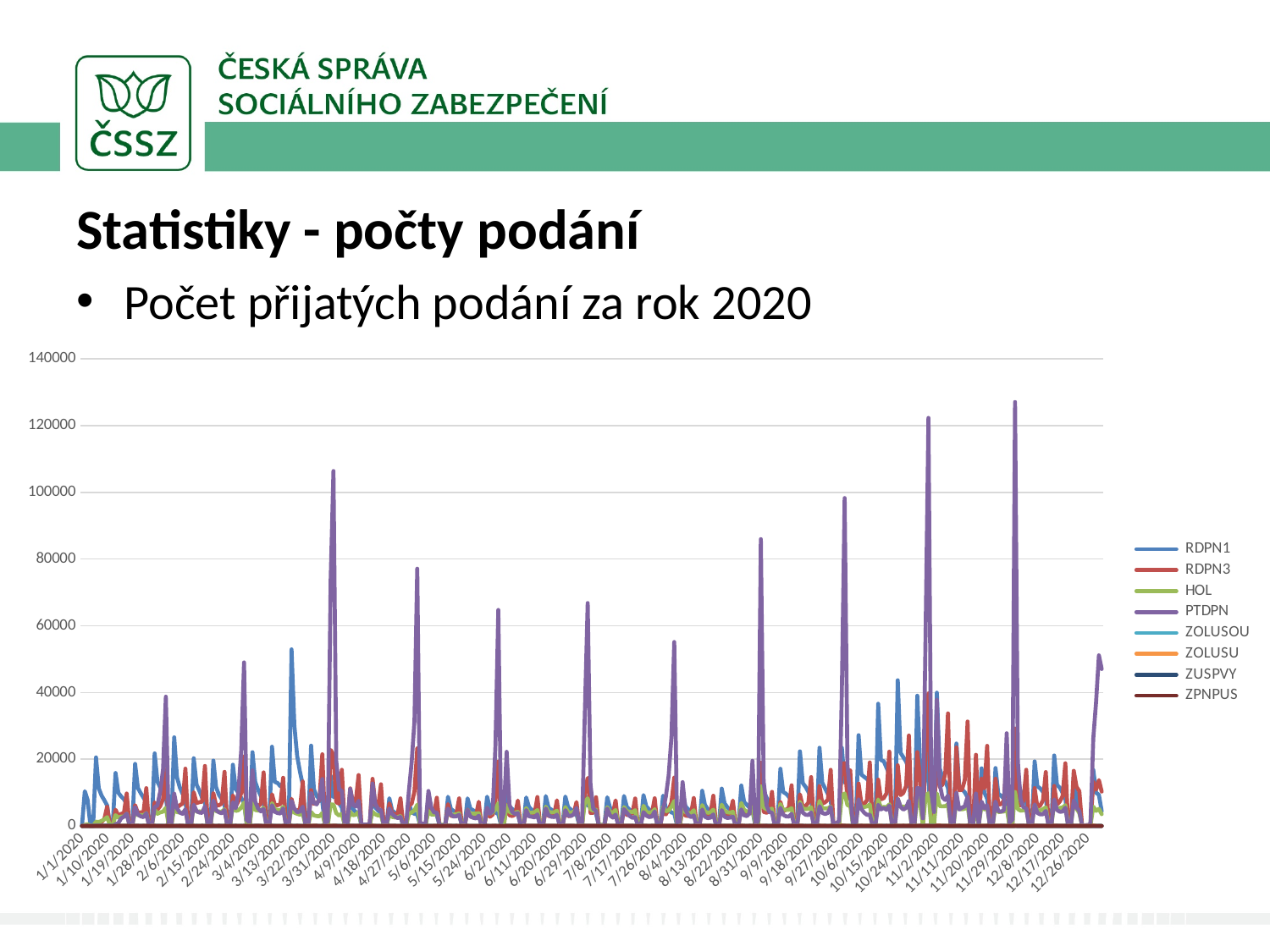

#
Statistiky - počty podání
Počet přijatých podání za rok 2020

### Chart

| Category |  RDPN1  |  RDPN3  |  HOL  |  PTDPN  |  ZOLUSOU  |  ZOLUSU  |  ZUSPVY  |  ZPNPUS  |
|---|---|---|---|---|---|---|---|---|
| 43831 | 155.0 | 36.0 | 11.0 | 7.0 | 0.0 | 0.0 | 1.0 | 0.0 |
| 43832 | 10432.0 | 271.0 | 335.0 | 91.0 | 1.0 | 4.0 | 0.0 | 0.0 |
| 43833 | 7848.0 | 362.0 | 528.0 | 68.0 | 0.0 | 3.0 | 1.0 | 0.0 |
| 43834 | 188.0 | 19.0 | 61.0 | 15.0 | 0.0 | 0.0 | 0.0 | 0.0 |
| 43835 | 352.0 | 34.0 | 65.0 | 7.0 | 0.0 | 0.0 | 1.0 | 0.0 |
| 43836 | 20554.0 | 743.0 | 1283.0 | 111.0 | 0.0 | 38.0 | 5.0 | 0.0 |
| 43837 | 11261.0 | 722.0 | 1227.0 | 100.0 | 10.0 | 27.0 | 7.0 | 0.0 |
| 43838 | 9106.0 | 1150.0 | 1513.0 | 87.0 | 0.0 | 22.0 | 7.0 | 0.0 |
| 43839 | 7704.0 | 2119.0 | 2002.0 | 127.0 | 3.0 | 11.0 | 6.0 | 0.0 |
| 43840 | 6157.0 | 5827.0 | 2655.0 | 190.0 | 2.0 | 28.0 | 13.0 | 0.0 |
| 43841 | 197.0 | 49.0 | 238.0 | 21.0 | 0.0 | 0.0 | 1.0 | 0.0 |
| 43842 | 343.0 | 23.0 | 187.0 | 21.0 | 0.0 | 1.0 | 1.0 | 0.0 |
| 43843 | 15889.0 | 4869.0 | 3244.0 | 485.0 | 3.0 | 32.0 | 11.0 | 0.0 |
| 43844 | 9943.0 | 3145.0 | 2490.0 | 867.0 | 0.0 | 21.0 | 2.0 | 1.0 |
| 43845 | 8863.0 | 3615.0 | 2802.0 | 2294.0 | 0.0 | 20.0 | 9.0 | 1.0 |
| 43846 | 8010.0 | 3912.0 | 2804.0 | 2803.0 | 1.0 | 21.0 | 9.0 | 1.0 |
| 43847 | 6595.0 | 9730.0 | 3675.0 | 3690.0 | 1.0 | 22.0 | 8.0 | 1.0 |
| 43848 | 235.0 | 52.0 | 348.0 | 97.0 | 0.0 | 0.0 | 1.0 | 0.0 |
| 43849 | 366.0 | 55.0 | 274.0 | 123.0 | 0.0 | 3.0 | 0.0 | 0.0 |
| 43850 | 18612.0 | 6245.0 | 4435.0 | 5659.0 | 1.0 | 36.0 | 11.0 | 1.0 |
| 43851 | 11378.0 | 3895.0 | 3249.0 | 3416.0 | 1.0 | 36.0 | 6.0 | 1.0 |
| 43852 | 9845.0 | 4092.0 | 3309.0 | 2899.0 | 1.0 | 25.0 | 7.0 | 0.0 |
| 43853 | 8485.0 | 4165.0 | 3209.0 | 2656.0 | 1.0 | 30.0 | 11.0 | 1.0 |
| 43854 | 7150.0 | 11328.0 | 3853.0 | 3825.0 | 0.0 | 26.0 | 7.0 | 1.0 |
| 43855 | 236.0 | 36.0 | 282.0 | 53.0 | 0.0 | 0.0 | 1.0 | 0.0 |
| 43856 | 436.0 | 67.0 | 217.0 | 110.0 | 0.0 | 1.0 | 0.0 | 0.0 |
| 43857 | 21751.0 | 7081.0 | 4985.0 | 5610.0 | 1.0 | 61.0 | 14.0 | 5.0 |
| 43858 | 13288.0 | 4907.0 | 3659.0 | 6195.0 | 1.0 | 31.0 | 16.0 | 0.0 |
| 43859 | 11526.0 | 5974.0 | 4082.0 | 10338.0 | 3.0 | 42.0 | 6.0 | 0.0 |
| 43860 | 9931.0 | 8066.0 | 4304.0 | 16979.0 | 3.0 | 38.0 | 9.0 | 0.0 |
| 43861 | 9365.0 | 16878.0 | 5425.0 | 38750.0 | 0.0 | 34.0 | 24.0 | 1.0 |
| 43862 | 277.0 | 104.0 | 328.0 | 532.0 | 0.0 | 1.0 | 0.0 | 0.0 |
| 43863 | 360.0 | 110.0 | 250.0 | 511.0 | 0.0 | 3.0 | 1.0 | 0.0 |
| 43864 | 26576.0 | 8266.0 | 5355.0 | 9677.0 | 4.0 | 55.0 | 19.0 | 0.0 |
| 43865 | 14561.0 | 5412.0 | 4141.0 | 5311.0 | 2.0 | 63.0 | 16.0 | 0.0 |
| 43866 | 11569.0 | 6210.0 | 4060.0 | 4028.0 | 1.0 | 40.0 | 12.0 | 1.0 |
| 43867 | 9659.0 | 6713.0 | 3911.0 | 3653.0 | 0.0 | 35.0 | 11.0 | 3.0 |
| 43868 | 7488.0 | 17184.0 | 4732.0 | 5013.0 | 1.0 | 27.0 | 10.0 | 0.0 |
| 43869 | 240.0 | 93.0 | 327.0 | 92.0 | 0.0 | 0.0 | 1.0 | 0.0 |
| 43870 | 355.0 | 99.0 | 288.0 | 137.0 | 0.0 | 1.0 | 1.0 | 0.0 |
| 43871 | 20297.0 | 10123.0 | 6070.0 | 6382.0 | 0.0 | 62.0 | 9.0 | 2.0 |
| 43872 | 12402.0 | 6857.0 | 4270.0 | 4493.0 | 1.0 | 44.0 | 16.0 | 0.0 |
| 43873 | 10572.0 | 7142.0 | 4387.0 | 4024.0 | 0.0 | 30.0 | 15.0 | 0.0 |
| 43874 | 8455.0 | 7292.0 | 4345.0 | 3930.0 | 2.0 | 36.0 | 14.0 | 1.0 |
| 43875 | 6960.0 | 18001.0 | 5255.0 | 5888.0 | 1.0 | 29.0 | 7.0 | 0.0 |
| 43876 | 232.0 | 96.0 | 330.0 | 288.0 | 0.0 | 0.0 | 0.0 | 0.0 |
| 43877 | 382.0 | 105.0 | 300.0 | 380.0 | 0.0 | 0.0 | 0.0 | 0.0 |
| 43878 | 19601.0 | 9866.0 | 6236.0 | 7650.0 | 1.0 | 62.0 | 15.0 | 1.0 |
| 43879 | 11631.0 | 6159.0 | 4420.0 | 4775.0 | 0.0 | 53.0 | 9.0 | 0.0 |
| 43880 | 9369.0 | 6204.0 | 4350.0 | 4094.0 | 1.0 | 39.0 | 13.0 | 2.0 |
| 43881 | 8103.0 | 6725.0 | 4256.0 | 3819.0 | 2.0 | 31.0 | 18.0 | 0.0 |
| 43882 | 6417.0 | 16227.0 | 4997.0 | 4778.0 | 0.0 | 38.0 | 19.0 | 2.0 |
| 43883 | 237.0 | 83.0 | 394.0 | 252.0 | 0.0 | 0.0 | 0.0 | 0.0 |
| 43884 | 405.0 | 120.0 | 248.0 | 296.0 | 0.0 | 0.0 | 2.0 | 0.0 |
| 43885 | 18353.0 | 9184.0 | 6095.0 | 7107.0 | 1.0 | 53.0 | 17.0 | 0.0 |
| 43886 | 11050.0 | 5889.0 | 4506.0 | 5325.0 | 1.0 | 39.0 | 24.0 | 1.0 |
| 43887 | 9968.0 | 7419.0 | 4735.0 | 10403.0 | 0.0 | 30.0 | 14.0 | 0.0 |
| 43888 | 8383.0 | 9950.0 | 5511.0 | 22764.0 | 2.0 | 31.0 | 14.0 | 0.0 |
| 43889 | 6916.0 | 20857.0 | 6995.0 | 49036.0 | 0.0 | 22.0 | 15.0 | 4.0 |
| 43890 | 240.0 | 179.0 | 472.0 | 1663.0 | 0.0 | 1.0 | 1.0 | 0.0 |
| 43891 | 414.0 | 190.0 | 273.0 | 1176.0 | 0.0 | 1.0 | 0.0 | 0.0 |
| 43892 | 22119.0 | 8859.0 | 6833.0 | 16660.0 | 2.0 | 53.0 | 28.0 | 0.0 |
| 43893 | 13198.0 | 5758.0 | 4780.0 | 7307.0 | 1.0 | 41.0 | 18.0 | 2.0 |
| 43894 | 10867.0 | 5900.0 | 4651.0 | 5277.0 | 1.0 | 48.0 | 8.0 | 1.0 |
| 43895 | 8994.0 | 6607.0 | 4685.0 | 4376.0 | 0.0 | 29.0 | 14.0 | 1.0 |
| 43896 | 7128.0 | 16061.0 | 5443.0 | 5106.0 | 0.0 | 35.0 | 12.0 | 0.0 |
| 43897 | 242.0 | 87.0 | 410.0 | 203.0 | 0.0 | 1.0 | 0.0 | 0.0 |
| 43898 | 396.0 | 117.0 | 331.0 | 198.0 | 0.0 | 2.0 | 0.0 | 0.0 |
| 43899 | 23769.0 | 9490.0 | 6834.0 | 6220.0 | 4.0 | 58.0 | 20.0 | 2.0 |
| 43900 | 13217.0 | 6313.0 | 5043.0 | 4264.0 | 1.0 | 41.0 | 12.0 | 0.0 |
| 43901 | 12868.0 | 6229.0 | 4811.0 | 3866.0 | 0.0 | 35.0 | 14.0 | 0.0 |
| 43902 | 11911.0 | 6589.0 | 4606.0 | 3734.0 | 0.0 | 30.0 | 16.0 | 0.0 |
| 43903 | 12900.0 | 14441.0 | 5743.0 | 5267.0 | 0.0 | 32.0 | 14.0 | 1.0 |
| 43904 | 360.0 | 99.0 | 398.0 | 193.0 | 0.0 | 0.0 | 3.0 | 0.0 |
| 43905 | 532.0 | 158.0 | 291.0 | 415.0 | 0.0 | 0.0 | 0.0 | 0.0 |
| 43906 | 52942.0 | 8146.0 | 5842.0 | 7506.0 | 3.0 | 61.0 | 7.0 | 2.0 |
| 43907 | 30148.0 | 4608.0 | 3988.0 | 5237.0 | 1.0 | 35.0 | 12.0 | 0.0 |
| 43908 | 21002.0 | 4660.0 | 3647.0 | 4161.0 | 1.0 | 42.0 | 7.0 | 1.0 |
| 43909 | 16296.0 | 5051.0 | 3389.0 | 4337.0 | 3.0 | 40.0 | 8.0 | 0.0 |
| 43910 | 12365.0 | 13342.0 | 3747.0 | 5790.0 | 0.0 | 58.0 | 3.0 | 0.0 |
| 43911 | 200.0 | 89.0 | 303.0 | 212.0 | 0.0 | 1.0 | 1.0 | 0.0 |
| 43912 | 206.0 | 178.0 | 286.0 | 293.0 | 0.0 | 2.0 | 0.0 | 0.0 |
| 43913 | 24072.0 | 10747.0 | 4207.0 | 9901.0 | 1.0 | 97.0 | 8.0 | 0.0 |
| 43914 | 10998.0 | 6679.0 | 3189.0 | 7002.0 | 0.0 | 80.0 | 8.0 | 1.0 |
| 43915 | 8960.0 | 6737.0 | 2975.0 | 6460.0 | 2.0 | 61.0 | 5.0 | 2.0 |
| 43916 | 7992.0 | 7878.0 | 2894.0 | 8258.0 | 0.0 | 55.0 | 6.0 | 0.0 |
| 43917 | 7204.0 | 21500.0 | 3895.0 | 14065.0 | 4.0 | 43.0 | 8.0 | 1.0 |
| 43918 | 157.0 | 145.0 | 267.0 | 567.0 | 0.0 | 0.0 | 0.0 | 0.0 |
| 43919 | 171.0 | 323.0 | 336.0 | 1399.0 | 0.0 | 2.0 | 0.0 | 0.0 |
| 43920 | 15038.0 | 22816.0 | 6483.0 | 73608.0 | 2.0 | 96.0 | 6.0 | 0.0 |
| 43921 | 8597.0 | 21363.0 | 6425.0 | 106418.0 | 3.0 | 64.0 | 18.0 | 1.0 |
| 43922 | 11110.0 | 7124.0 | 3841.0 | 19469.0 | 1.0 | 65.0 | 12.0 | 1.0 |
| 43923 | 6809.0 | 6714.0 | 3143.0 | 11215.0 | 4.0 | 47.0 | 9.0 | 0.0 |
| 43924 | 5533.0 | 16841.0 | 3681.0 | 10388.0 | 0.0 | 32.0 | 10.0 | 0.0 |
| 43925 | 147.0 | 62.0 | 347.0 | 419.0 | 0.0 | 3.0 | 0.0 | 0.0 |
| 43926 | 144.0 | 129.0 | 361.0 | 485.0 | 0.0 | 0.0 | 1.0 | 0.0 |
| 43927 | 10080.0 | 11265.0 | 4249.0 | 11124.0 | 2.0 | 65.0 | 11.0 | 2.0 |
| 43928 | 5056.0 | 6998.0 | 3209.0 | 6310.0 | 1.0 | 53.0 | 9.0 | 2.0 |
| 43929 | 4180.0 | 7499.0 | 3384.0 | 5820.0 | 0.0 | 57.0 | 7.0 | 2.0 |
| 43930 | 3861.0 | 15266.0 | 4232.0 | 7555.0 | 1.0 | 30.0 | 14.0 | 1.0 |
| 43931 | 185.0 | 231.0 | 375.0 | 438.0 | 0.0 | 0.0 | 0.0 | 0.0 |
| 43932 | 172.0 | 149.0 | 343.0 | 388.0 | 0.0 | 0.0 | 0.0 | 0.0 |
| 43933 | 154.0 | 131.0 | 326.0 | 442.0 | 0.0 | 1.0 | 1.0 | 0.0 |
| 43934 | 167.0 | 338.0 | 303.0 | 633.0 | 0.0 | 0.0 | 1.0 | 0.0 |
| 43935 | 9985.0 | 14134.0 | 4273.0 | 12727.0 | 2.0 | 120.0 | 10.0 | 1.0 |
| 43936 | 5525.0 | 6247.0 | 3500.0 | 6618.0 | 1.0 | 66.0 | 15.0 | 0.0 |
| 43937 | 4602.0 | 5653.0 | 3138.0 | 5071.0 | 0.0 | 47.0 | 14.0 | 0.0 |
| 43938 | 3889.0 | 12501.0 | 3320.0 | 4778.0 | 0.0 | 27.0 | 8.0 | 0.0 |
| 43939 | 171.0 | 74.0 | 187.0 | 284.0 | 0.0 | 2.0 | 0.0 | 0.0 |
| 43940 | 209.0 | 128.0 | 188.0 | 343.0 | 0.0 | 1.0 | 0.0 | 0.0 |
| 43941 | 8325.0 | 6773.0 | 3396.0 | 5240.0 | 2.0 | 55.0 | 7.0 | 2.0 |
| 43942 | 4634.0 | 3885.0 | 2716.0 | 3631.0 | 0.0 | 37.0 | 10.0 | 1.0 |
| 43943 | 4003.0 | 3507.0 | 2567.0 | 2857.0 | 2.0 | 31.0 | 7.0 | 1.0 |
| 43944 | 3463.0 | 3697.0 | 2729.0 | 2374.0 | 0.0 | 32.0 | 10.0 | 0.0 |
| 43945 | 3120.0 | 8268.0 | 2946.0 | 2712.0 | 1.0 | 17.0 | 5.0 | 0.0 |
| 43946 | 156.0 | 36.0 | 231.0 | 155.0 | 0.0 | 0.0 | 0.0 | 0.0 |
| 43947 | 180.0 | 79.0 | 217.0 | 141.0 | 0.0 | 0.0 | 0.0 | 0.0 |
| 43948 | 6742.0 | 6106.0 | 3644.0 | 10526.0 | 1.0 | 44.0 | 18.0 | 1.0 |
| 43949 | 4176.0 | 6739.0 | 4061.0 | 19252.0 | 0.0 | 31.0 | 17.0 | 2.0 |
| 43950 | 3654.0 | 10341.0 | 4678.0 | 31404.0 | 0.0 | 39.0 | 24.0 | 1.0 |
| 43951 | 3519.0 | 23272.0 | 6406.0 | 77129.0 | 0.0 | 37.0 | 30.0 | 1.0 |
| 43952 | 216.0 | 219.0 | 402.0 | 936.0 | 0.0 | 4.0 | 0.0 | 0.0 |
| 43953 | 143.0 | 123.0 | 298.0 | 654.0 | 0.0 | 0.0 | 0.0 | 0.0 |
| 43954 | 234.0 | 172.0 | 278.0 | 766.0 | 0.0 | 0.0 | 0.0 | 0.0 |
| 43955 | 8671.0 | 7588.0 | 4529.0 | 10490.0 | 3.0 | 50.0 | 16.0 | 0.0 |
| 43956 | 4741.0 | 3819.0 | 3420.0 | 5565.0 | 2.0 | 55.0 | 13.0 | 0.0 |
| 43957 | 3862.0 | 3585.0 | 3458.0 | 4053.0 | 0.0 | 30.0 | 15.0 | 1.0 |
| 43958 | 3221.0 | 8476.0 | 3880.0 | 4018.0 | 0.0 | 32.0 | 15.0 | 1.0 |
| 43959 | 197.0 | 90.0 | 449.0 | 199.0 | 0.0 | 0.0 | 0.0 | 0.0 |
| 43960 | 212.0 | 45.0 | 346.0 | 223.0 | 0.0 | 0.0 | 1.0 | 0.0 |
| 43961 | 269.0 | 143.0 | 329.0 | 263.0 | 0.0 | 2.0 | 0.0 | 0.0 |
| 43962 | 8749.0 | 6548.0 | 4666.0 | 5227.0 | 1.0 | 69.0 | 14.0 | 1.0 |
| 43963 | 5157.0 | 3069.0 | 3416.0 | 3456.0 | 1.0 | 43.0 | 17.0 | 1.0 |
| 43964 | 4486.0 | 2936.0 | 3419.0 | 2835.0 | 1.0 | 41.0 | 17.0 | 0.0 |
| 43965 | 3891.0 | 3726.0 | 3512.0 | 2913.0 | 1.0 | 28.0 | 25.0 | 1.0 |
| 43966 | 3237.0 | 8278.0 | 3787.0 | 3366.0 | 0.0 | 22.0 | 15.0 | 0.0 |
| 43967 | 191.0 | 44.0 | 391.0 | 215.0 | 0.0 | 1.0 | 0.0 | 0.0 |
| 43968 | 280.0 | 71.0 | 390.0 | 286.0 | 0.0 | 1.0 | 0.0 | 0.0 |
| 43969 | 8271.0 | 4915.0 | 4816.0 | 4809.0 | 0.0 | 58.0 | 29.0 | 1.0 |
| 43970 | 5188.0 | 2808.0 | 3595.0 | 2858.0 | 0.0 | 32.0 | 22.0 | 0.0 |
| 43971 | 4705.0 | 2795.0 | 3726.0 | 2464.0 | 0.0 | 29.0 | 12.0 | 0.0 |
| 43972 | 4124.0 | 3076.0 | 3706.0 | 2276.0 | 0.0 | 10.0 | 15.0 | 0.0 |
| 43973 | 3515.0 | 7257.0 | 3838.0 | 3057.0 | 0.0 | 27.0 | 20.0 | 0.0 |
| 43974 | 178.0 | 61.0 | 397.0 | 169.0 | 0.0 | 1.0 | 0.0 | 0.0 |
| 43975 | 301.0 | 79.0 | 390.0 | 206.0 | 0.0 | 0.0 | 1.0 | 0.0 |
| 43976 | 8786.0 | 4581.0 | 4966.0 | 5488.0 | 2.0 | 57.0 | 16.0 | 1.0 |
| 43977 | 5469.0 | 2767.0 | 3730.0 | 3691.0 | 0.0 | 46.0 | 10.0 | 0.0 |
| 43978 | 4658.0 | 3393.0 | 4107.0 | 4365.0 | 0.0 | 28.0 | 10.0 | 1.0 |
| 43979 | 4068.0 | 7607.0 | 4984.0 | 24430.0 | 1.0 | 42.0 | 33.0 | 1.0 |
| 43980 | 3557.0 | 19342.0 | 6841.0 | 64768.0 | 0.0 | 27.0 | 31.0 | 0.0 |
| 43981 | 203.0 | 157.0 | 408.0 | 1000.0 | 0.0 | 0.0 | 0.0 | 0.0 |
| 43982 | 290.0 | 352.0 | 366.0 | 4084.0 | 1.0 | 0.0 | 0.0 | 0.0 |
| 43983 | 9923.0 | 6371.0 | 6242.0 | 22241.0 | 2.0 | 56.0 | 26.0 | 1.0 |
| 43984 | 5821.0 | 3193.0 | 4237.0 | 6347.0 | 2.0 | 49.0 | 26.0 | 1.0 |
| 43985 | 5101.0 | 2986.0 | 3886.0 | 4205.0 | 1.0 | 30.0 | 24.0 | 1.0 |
| 43986 | 4365.0 | 3423.0 | 4028.0 | 3615.0 | 1.0 | 22.0 | 27.0 | 1.0 |
| 43987 | 3576.0 | 7627.0 | 4228.0 | 3887.0 | 0.0 | 28.0 | 20.0 | 2.0 |
| 43988 | 202.0 | 42.0 | 409.0 | 144.0 | 0.0 | 0.0 | 2.0 | 0.0 |
| 43989 | 371.0 | 70.0 | 381.0 | 163.0 | 0.0 | 1.0 | 0.0 | 0.0 |
| 43990 | 8543.0 | 4494.0 | 5371.0 | 4763.0 | 0.0 | 47.0 | 24.0 | 2.0 |
| 43991 | 5662.0 | 2987.0 | 3925.0 | 2925.0 | 0.0 | 31.0 | 19.0 | 2.0 |
| 43992 | 4806.0 | 2978.0 | 4006.0 | 2770.0 | 0.0 | 30.0 | 20.0 | 3.0 |
| 43993 | 4246.0 | 3666.0 | 4119.0 | 2578.0 | 0.0 | 29.0 | 20.0 | 1.0 |
| 43994 | 3320.0 | 8675.0 | 4774.0 | 3485.0 | 1.0 | 19.0 | 11.0 | 2.0 |
| 43995 | 197.0 | 68.0 | 371.0 | 76.0 | 0.0 | 0.0 | 0.0 | 0.0 |
| 43996 | 394.0 | 87.0 | 392.0 | 172.0 | 0.0 | 0.0 | 0.0 | 0.0 |
| 43997 | 8947.0 | 5063.0 | 5796.0 | 5249.0 | 2.0 | 60.0 | 18.0 | 2.0 |
| 43998 | 5475.0 | 2963.0 | 4195.0 | 3222.0 | 0.0 | 37.0 | 18.0 | 1.0 |
| 43999 | 4908.0 | 3012.0 | 4098.0 | 2761.0 | 0.0 | 25.0 | 21.0 | 1.0 |
| 44000 | 4365.0 | 3344.0 | 4109.0 | 2688.0 | 0.0 | 28.0 | 19.0 | 4.0 |
| 44001 | 3483.0 | 7692.0 | 4604.0 | 3395.0 | 0.0 | 21.0 | 13.0 | 6.0 |
| 44002 | 188.0 | 57.0 | 339.0 | 70.0 | 0.0 | 0.0 | 0.0 | 0.0 |
| 44003 | 304.0 | 88.0 | 335.0 | 155.0 | 0.0 | 1.0 | 0.0 | 0.0 |
| 44004 | 8823.0 | 4789.0 | 5678.0 | 4728.0 | 0.0 | 51.0 | 22.0 | 6.0 |
| 44005 | 5605.0 | 2938.0 | 4212.0 | 3105.0 | 0.0 | 37.0 | 16.0 | 2.0 |
| 44006 | 4928.0 | 3056.0 | 3982.0 | 3024.0 | 1.0 | 39.0 | 21.0 | 2.0 |
| 44007 | 4189.0 | 3606.0 | 4322.0 | 3437.0 | 0.0 | 34.0 | 20.0 | 2.0 |
| 44008 | 3533.0 | 7166.0 | 4784.0 | 5431.0 | 0.0 | 30.0 | 20.0 | 0.0 |
| 44009 | 204.0 | 88.0 | 401.0 | 462.0 | 0.0 | 1.0 | 0.0 | 0.0 |
| 44010 | 344.0 | 151.0 | 410.0 | 1041.0 | 0.0 | 1.0 | 0.0 | 0.0 |
| 44011 | 9306.0 | 10671.0 | 7194.0 | 34460.0 | 0.0 | 62.0 | 35.0 | 4.0 |
| 44012 | 6074.0 | 14403.0 | 8293.0 | 66840.0 | 0.0 | 52.0 | 26.0 | 4.0 |
| 44013 | 7334.0 | 3895.0 | 5047.0 | 12425.0 | 0.0 | 42.0 | 32.0 | 2.0 |
| 44014 | 4742.0 | 3968.0 | 4609.0 | 5164.0 | 0.0 | 25.0 | 19.0 | 4.0 |
| 44015 | 3625.0 | 8613.0 | 4926.0 | 4515.0 | 0.0 | 31.0 | 12.0 | 3.0 |
| 44016 | 231.0 | 76.0 | 367.0 | 116.0 | 0.0 | 0.0 | 2.0 | 0.0 |
| 44017 | 272.0 | 82.0 | 334.0 | 174.0 | 0.0 | 4.0 | 0.0 | 0.0 |
| 44018 | 371.0 | 167.0 | 335.0 | 304.0 | 0.0 | 3.0 | 3.0 | 1.0 |
| 44019 | 8603.0 | 5031.0 | 5621.0 | 5241.0 | 2.0 | 77.0 | 22.0 | 7.0 |
| 44020 | 5458.0 | 3334.0 | 4276.0 | 3141.0 | 0.0 | 51.0 | 17.0 | 2.0 |
| 44021 | 4369.0 | 3504.0 | 3952.0 | 2514.0 | 0.0 | 31.0 | 24.0 | 2.0 |
| 44022 | 3492.0 | 7669.0 | 4805.0 | 3419.0 | 0.0 | 24.0 | 17.0 | 2.0 |
| 44023 | 212.0 | 45.0 | 390.0 | 113.0 | 0.0 | 0.0 | 1.0 | 0.0 |
| 44024 | 357.0 | 97.0 | 334.0 | 229.0 | 0.0 | 3.0 | 0.0 | 0.0 |
| 44025 | 9001.0 | 4968.0 | 5671.0 | 5049.0 | 0.0 | 56.0 | 9.0 | 2.0 |
| 44026 | 5726.0 | 3293.0 | 4464.0 | 3977.0 | 0.0 | 36.0 | 23.0 | 2.0 |
| 44027 | 4910.0 | 3282.0 | 4267.0 | 3009.0 | 0.0 | 30.0 | 29.0 | 2.0 |
| 44028 | 4270.0 | 3784.0 | 4130.0 | 2451.0 | 1.0 | 21.0 | 10.0 | 4.0 |
| 44029 | 3589.0 | 8246.0 | 4744.0 | 2647.0 | 1.0 | 25.0 | 14.0 | 0.0 |
| 44030 | 182.0 | 55.0 | 339.0 | 97.0 | 0.0 | 0.0 | 0.0 | 0.0 |
| 44031 | 288.0 | 94.0 | 364.0 | 135.0 | 1.0 | 2.0 | 0.0 | 0.0 |
| 44032 | 9265.0 | 5031.0 | 6065.0 | 4160.0 | 1.0 | 56.0 | 25.0 | 1.0 |
| 44033 | 5874.0 | 3057.0 | 4253.0 | 3136.0 | 0.0 | 34.0 | 19.0 | 2.0 |
| 44034 | 4966.0 | 3229.0 | 4024.0 | 2692.0 | 0.0 | 33.0 | 18.0 | 0.0 |
| 44035 | 4184.0 | 3765.0 | 4142.0 | 2793.0 | 1.0 | 34.0 | 21.0 | 2.0 |
| 44036 | 3734.0 | 8310.0 | 5030.0 | 4369.0 | 0.0 | 20.0 | 29.0 | 1.0 |
| 44037 | 215.0 | 72.0 | 328.0 | 99.0 | 0.0 | 0.0 | 1.0 | 0.0 |
| 44038 | 312.0 | 100.0 | 332.0 | 151.0 | 0.0 | 2.0 | 1.0 | 0.0 |
| 44039 | 9074.0 | 4514.0 | 5837.0 | 4769.0 | 0.0 | 67.0 | 15.0 | 2.0 |
| 44040 | 5463.0 | 3470.0 | 4410.0 | 8806.0 | 0.0 | 32.0 | 14.0 | 2.0 |
| 44041 | 4757.0 | 4888.0 | 4668.0 | 15122.0 | 0.0 | 28.0 | 15.0 | 2.0 |
| 44042 | 4051.0 | 7047.0 | 5747.0 | 26640.0 | 1.0 | 22.0 | 28.0 | 5.0 |
| 44043 | 3814.0 | 14500.0 | 7514.0 | 55160.0 | 3.0 | 37.0 | 21.0 | 1.0 |
| 44044 | 204.0 | 101.0 | 319.0 | 909.0 | 0.0 | 0.0 | 1.0 | 0.0 |
| 44045 | 291.0 | 142.0 | 333.0 | 1105.0 | 0.0 | 2.0 | 0.0 | 0.0 |
| 44046 | 10291.0 | 5259.0 | 6327.0 | 13144.0 | 2.0 | 64.0 | 16.0 | 5.0 |
| 44047 | 5919.0 | 3102.0 | 4121.0 | 4883.0 | 3.0 | 53.0 | 17.0 | 2.0 |
| 44048 | 5029.0 | 2998.0 | 3896.0 | 3299.0 | 1.0 | 59.0 | 18.0 | 3.0 |
| 44049 | 4224.0 | 3648.0 | 3805.0 | 2666.0 | 0.0 | 33.0 | 27.0 | 0.0 |
| 44050 | 3665.0 | 8378.0 | 4727.0 | 3166.0 | 1.0 | 31.0 | 10.0 | 2.0 |
| 44051 | 198.0 | 69.0 | 315.0 | 112.0 | 0.0 | 1.0 | 0.0 | 0.0 |
| 44052 | 270.0 | 111.0 | 319.0 | 217.0 | 0.0 | 2.0 | 0.0 | 0.0 |
| 44053 | 10550.0 | 5458.0 | 6266.0 | 4948.0 | 0.0 | 62.0 | 17.0 | 6.0 |
| 44054 | 6333.0 | 3276.0 | 4367.0 | 2783.0 | 1.0 | 53.0 | 15.0 | 4.0 |
| 44055 | 5087.0 | 3386.0 | 3959.0 | 2359.0 | 0.0 | 39.0 | 14.0 | 3.0 |
| 44056 | 4594.0 | 3888.0 | 4064.0 | 2502.0 | 1.0 | 27.0 | 20.0 | 2.0 |
| 44057 | 3952.0 | 9073.0 | 4908.0 | 3483.0 | 0.0 | 26.0 | 22.0 | 0.0 |
| 44058 | 260.0 | 79.0 | 307.0 | 118.0 | 0.0 | 0.0 | 1.0 | 0.0 |
| 44059 | 374.0 | 92.0 | 345.0 | 173.0 | 0.0 | 0.0 | 0.0 | 0.0 |
| 44060 | 11192.0 | 5638.0 | 6388.0 | 4760.0 | 0.0 | 52.0 | 27.0 | 5.0 |
| 44061 | 6800.0 | 3297.0 | 4553.0 | 2756.0 | 1.0 | 49.0 | 18.0 | 1.0 |
| 44062 | 5658.0 | 3285.0 | 4112.0 | 2398.0 | 0.0 | 37.0 | 14.0 | 3.0 |
| 44063 | 4761.0 | 3803.0 | 3988.0 | 2505.0 | 0.0 | 24.0 | 19.0 | 3.0 |
| 44064 | 3627.0 | 7612.0 | 4285.0 | 2825.0 | 0.0 | 26.0 | 11.0 | 1.0 |
| 44065 | 28.0 | 38.0 | 34.0 | 12.0 | 0.0 | 0.0 | 0.0 | 0.0 |
| 44066 | 401.0 | 210.0 | 417.0 | 247.0 | 0.0 | 0.0 | 1.0 | 0.0 |
| 44067 | 12118.0 | 6054.0 | 6909.0 | 4962.0 | 1.0 | 88.0 | 20.0 | 3.0 |
| 44068 | 7190.0 | 3507.0 | 4826.0 | 3209.0 | 0.0 | 51.0 | 18.0 | 3.0 |
| 44069 | 6335.0 | 3459.0 | 4368.0 | 2959.0 | 0.0 | 67.0 | 25.0 | 0.0 |
| 44070 | 5482.0 | 3647.0 | 4126.0 | 3889.0 | 2.0 | 27.0 | 29.0 | 2.0 |
| 44071 | 4710.0 | 10163.0 | 5677.0 | 19533.0 | 0.0 | 44.0 | 22.0 | 1.0 |
| 44072 | 210.0 | 123.0 | 402.0 | 875.0 | 0.0 | 1.0 | 0.0 | 0.0 |
| 44073 | 364.0 | 160.0 | 462.0 | 1327.0 | 0.0 | 1.0 | 2.0 | 0.0 |
| 44074 | 12804.0 | 18986.0 | 11886.0 | 85991.0 | 1.0 | 90.0 | 53.0 | 0.0 |
| 44075 | 10567.0 | 4235.0 | 5582.0 | 13345.0 | 0.0 | 56.0 | 21.0 | 1.0 |
| 44076 | 8571.0 | 3983.0 | 5023.0 | 6228.0 | 1.0 | 58.0 | 21.0 | 2.0 |
| 44077 | 7088.0 | 4360.0 | 4834.0 | 4197.0 | 1.0 | 28.0 | 31.0 | 0.0 |
| 44078 | 5831.0 | 10234.0 | 5205.0 | 3962.0 | 2.0 | 33.0 | 19.0 | 3.0 |
| 44079 | 219.0 | 73.0 | 403.0 | 111.0 | 0.0 | 1.0 | 1.0 | 0.0 |
| 44080 | 504.0 | 105.0 | 410.0 | 198.0 | 0.0 | 1.0 | 1.0 | 0.0 |
| 44081 | 17138.0 | 7238.0 | 6588.0 | 5438.0 | 0.0 | 77.0 | 22.0 | 1.0 |
| 44082 | 10183.0 | 4396.0 | 4853.0 | 3362.0 | 1.0 | 49.0 | 21.0 | 1.0 |
| 44083 | 9689.0 | 4876.0 | 4844.0 | 2883.0 | 0.0 | 61.0 | 19.0 | 0.0 |
| 44084 | 8802.0 | 5477.0 | 4849.0 | 2823.0 | 0.0 | 36.0 | 19.0 | 3.0 |
| 44085 | 7334.0 | 12182.0 | 5360.0 | 3650.0 | 1.0 | 38.0 | 12.0 | 1.0 |
| 44086 | 287.0 | 103.0 | 346.0 | 84.0 | 0.0 | 2.0 | 0.0 | 0.0 |
| 44087 | 430.0 | 168.0 | 365.0 | 188.0 | 0.0 | 0.0 | 0.0 | 0.0 |
| 44088 | 22366.0 | 9487.0 | 7230.0 | 6645.0 | 0.0 | 92.0 | 20.0 | 1.0 |
| 44089 | 12881.0 | 5791.0 | 5221.0 | 4012.0 | 1.0 | 58.0 | 24.0 | 2.0 |
| 44090 | 11729.0 | 5928.0 | 5090.0 | 3380.0 | 0.0 | 61.0 | 27.0 | 0.0 |
| 44091 | 10238.0 | 7005.0 | 5138.0 | 3306.0 | 0.0 | 49.0 | 18.0 | 0.0 |
| 44092 | 8273.0 | 14659.0 | 5617.0 | 4031.0 | 0.0 | 35.0 | 11.0 | 4.0 |
| 44093 | 251.0 | 118.0 | 339.0 | 71.0 | 0.0 | 0.0 | 0.0 | 0.0 |
| 44094 | 425.0 | 263.0 | 361.0 | 247.0 | 0.0 | 0.0 | 0.0 | 0.0 |
| 44095 | 23447.0 | 11978.0 | 7491.0 | 5929.0 | 1.0 | 93.0 | 19.0 | 1.0 |
| 44096 | 12969.0 | 6717.0 | 5323.0 | 3909.0 | 0.0 | 77.0 | 13.0 | 0.0 |
| 44097 | 11243.0 | 7111.0 | 5298.0 | 3598.0 | 0.0 | 52.0 | 29.0 | 1.0 |
| 44098 | 9551.0 | 7840.0 | 5309.0 | 3898.0 | 0.0 | 36.0 | 20.0 | 0.0 |
| 44099 | 7656.0 | 16829.0 | 5834.0 | 5714.0 | 0.0 | 60.0 | 19.0 | 1.0 |
| 44100 | 248.0 | 151.0 | 425.0 | 177.0 | 0.0 | 0.0 | 0.0 | 0.0 |
| 44101 | 293.0 | 235.0 | 335.0 | 838.0 | 0.0 | 1.0 | 0.0 | 0.0 |
| 44102 | 514.0 | 371.0 | 423.0 | 1542.0 | 0.0 | 3.0 | 1.0 | 0.0 |
| 44103 | 23465.0 | 18522.0 | 9087.0 | 40273.0 | 0.0 | 155.0 | 22.0 | 1.0 |
| 44104 | 13003.0 | 18874.0 | 9736.0 | 98308.0 | 1.0 | 95.0 | 36.0 | 1.0 |
| 44105 | 13991.0 | 8166.0 | 6241.0 | 18087.0 | 0.0 | 78.0 | 27.0 | 0.0 |
| 44106 | 9910.0 | 16650.0 | 5956.0 | 9264.0 | 1.0 | 49.0 | 22.0 | 0.0 |
| 44107 | 351.0 | 129.0 | 436.0 | 320.0 | 0.0 | 2.0 | 2.0 | 0.0 |
| 44108 | 579.0 | 227.0 | 379.0 | 386.0 | 0.0 | 0.0 | 2.0 | 0.0 |
| 44109 | 27229.0 | 12708.0 | 7692.0 | 8012.0 | 1.0 | 103.0 | 13.0 | 0.0 |
| 44110 | 15426.0 | 6711.0 | 5642.0 | 5073.0 | 1.0 | 83.0 | 16.0 | 1.0 |
| 44111 | 14709.0 | 6610.0 | 5678.0 | 3983.0 | 0.0 | 69.0 | 29.0 | 0.0 |
| 44112 | 14095.0 | 7739.0 | 5895.0 | 3327.0 | 1.0 | 63.0 | 24.0 | 0.0 |
| 44113 | 12800.0 | 19041.0 | 6457.0 | 3408.0 | 1.0 | 61.0 | 20.0 | 0.0 |
| 44114 | 358.0 | 148.0 | 440.0 | 114.0 | 0.0 | 0.0 | 0.0 | 0.0 |
| 44115 | 522.0 | 282.0 | 426.0 | 209.0 | 0.0 | 2.0 | 1.0 | 0.0 |
| 44116 | 36639.0 | 13893.0 | 7951.0 | 6361.0 | 1.0 | 98.0 | 16.0 | 0.0 |
| 44117 | 19752.0 | 7975.0 | 5438.0 | 4972.0 | 2.0 | 86.0 | 22.0 | 0.0 |
| 44118 | 19405.0 | 8379.0 | 5708.0 | 5404.0 | 2.0 | 55.0 | 15.0 | 0.0 |
| 44119 | 17456.0 | 9785.0 | 5622.0 | 4840.0 | 0.0 | 49.0 | 13.0 | 1.0 |
| 44120 | 15577.0 | 22276.0 | 6507.0 | 6115.0 | 1.0 | 71.0 | 11.0 | 0.0 |
| 44121 | 298.0 | 176.0 | 349.0 | 145.0 | 1.0 | 1.0 | 2.0 | 0.0 |
| 44122 | 471.0 | 340.0 | 366.0 | 345.0 | 0.0 | 3.0 | 0.0 | 1.0 |
| 44123 | 43682.0 | 18196.0 | 8120.0 | 8219.0 | 2.0 | 125.0 | 10.0 | 0.0 |
| 44124 | 21928.0 | 9254.0 | 5771.0 | 5771.0 | 0.0 | 74.0 | 13.0 | 0.0 |
| 44125 | 20618.0 | 9886.0 | 5780.0 | 4902.0 | 0.0 | 86.0 | 12.0 | 1.0 |
| 44126 | 19331.0 | 11981.0 | 5862.0 | 5418.0 | 0.0 | 61.0 | 19.0 | 0.0 |
| 44127 | 16860.0 | 27127.0 | 6499.0 | 7564.0 | 2.0 | 77.0 | 15.0 | 1.0 |
| 44128 | 307.0 | 234.0 | 309.0 | 191.0 | 0.0 | 1.0 | 2.0 | 0.0 |
| 44129 | 473.0 | 481.0 | 362.0 | 527.0 | 0.0 | 3.0 | 0.0 | 0.0 |
| 44130 | 39034.0 | 22152.0 | 8705.0 | 11391.0 | 4.0 | 116.0 | 18.0 | 0.0 |
| 44131 | 18183.0 | 14679.0 | 6447.0 | 11229.0 | 1.0 | 101.0 | 16.0 | 2.0 |
| 44132 | 470.0 | 413.0 | 418.0 | 2298.0 | 0.0 | 9.0 | 2.0 | 0.0 |
| 44133 | 24923.0 | 24006.0 | 8941.0 | 58621.0 | 4.0 | 83.0 | 14.0 | 2.0 |
| 44134 | 14102.0 | 39741.0 | 9853.0 | 122332.0 | 2.0 | 89.0 | 23.0 | 1.0 |
| 44135 | 362.0 | 656.0 | 471.0 | 10103.0 | 2.0 | 4.0 | 1.0 | 0.0 |
| 44136 | 445.0 | 748.0 | 362.0 | 4189.0 | 0.0 | 0.0 | 1.0 | 0.0 |
| 44137 | 39950.0 | 26479.0 | 9775.0 | 37830.0 | 2.0 | 173.0 | 15.0 | 1.0 |
| 44138 | 17280.0 | 11679.0 | 6004.0 | 12692.0 | 1.0 | 146.0 | 26.0 | 1.0 |
| 44139 | 14668.0 | 12352.0 | 5882.0 | 8591.0 | 2.0 | 116.0 | 10.0 | 0.0 |
| 44140 | 13318.0 | 15658.0 | 5935.0 | 7786.0 | 2.0 | 130.0 | 23.0 | 0.0 |
| 44141 | 11384.0 | 33747.0 | 6465.0 | 9130.0 | 0.0 | 84.0 | 8.0 | 0.0 |
| 44142 | 245.0 | 247.0 | 207.0 | 160.0 | 0.0 | 0.0 | 0.0 | 0.0 |
| 44143 | 328.0 | 525.0 | 301.0 | 436.0 | 0.0 | 3.0 | 0.0 | 0.0 |
| 44144 | 24718.0 | 23558.0 | 7732.0 | 9910.0 | 3.0 | 124.0 | 16.0 | 0.0 |
| 44145 | 12114.0 | 10704.0 | 5175.0 | 4933.0 | 1.0 | 88.0 | 15.0 | 1.0 |
| 44146 | 11019.0 | 10822.0 | 4983.0 | 5483.0 | 2.0 | 88.0 | 11.0 | 0.0 |
| 44147 | 10099.0 | 13816.0 | 5197.0 | 5887.0 | 0.0 | 67.0 | 13.0 | 0.0 |
| 44148 | 8574.0 | 31314.0 | 6131.0 | 8821.0 | 0.0 | 61.0 | 13.0 | 1.0 |
| 44149 | 185.0 | 231.0 | 218.0 | 147.0 | 0.0 | 2.0 | 0.0 | 0.0 |
| 44150 | 287.0 | 417.0 | 221.0 | 418.0 | 0.0 | 0.0 | 0.0 | 0.0 |
| 44151 | 14012.0 | 21354.0 | 6049.0 | 9733.0 | 0.0 | 78.0 | 21.0 | 0.0 |
| 44152 | 337.0 | 298.0 | 286.0 | 315.0 | 0.0 | 2.0 | 1.0 | 0.0 |
| 44153 | 17289.0 | 14259.0 | 6166.0 | 7320.0 | 0.0 | 98.0 | 17.0 | 0.0 |
| 44154 | 10033.0 | 11245.0 | 4985.0 | 5344.0 | 4.0 | 79.0 | 7.0 | 0.0 |
| 44155 | 8179.0 | 24022.0 | 5612.0 | 6258.0 | 2.0 | 88.0 | 21.0 | 1.0 |
| 44156 | 193.0 | 143.0 | 211.0 | 91.0 | 0.0 | 0.0 | 0.0 | 0.0 |
| 44157 | 297.0 | 319.0 | 262.0 | 280.0 | 0.0 | 0.0 | 0.0 | 0.0 |
| 44158 | 17363.0 | 14159.0 | 6127.0 | 7319.0 | 1.0 | 94.0 | 17.0 | 0.0 |
| 44159 | 9659.0 | 6368.0 | 4143.0 | 4495.0 | 1.0 | 88.0 | 19.0 | 0.0 |
| 44160 | 9080.0 | 6586.0 | 4292.0 | 4273.0 | 1.0 | 63.0 | 17.0 | 3.0 |
| 44161 | 8138.0 | 7618.0 | 4308.0 | 4777.0 | 1.0 | 47.0 | 21.0 | 1.0 |
| 44162 | 6973.0 | 19502.0 | 5482.0 | 27787.0 | 1.0 | 85.0 | 17.0 | 0.0 |
| 44163 | 185.0 | 260.0 | 188.0 | 1001.0 | 0.0 | 0.0 | 0.0 | 0.0 |
| 44164 | 259.0 | 304.0 | 231.0 | 1813.0 | 0.0 | 2.0 | 0.0 | 1.0 |
| 44165 | 16371.0 | 29222.0 | 10209.0 | 127084.0 | 0.0 | 102.0 | 51.0 | 4.0 |
| 44166 | 13558.0 | 6155.0 | 5069.0 | 19275.0 | 1.0 | 79.0 | 31.0 | 0.0 |
| 44167 | 10425.0 | 6235.0 | 4588.0 | 7908.0 | 5.0 | 48.0 | 18.0 | 3.0 |
| 44168 | 9096.0 | 7570.0 | 4710.0 | 5625.0 | 3.0 | 68.0 | 20.0 | 2.0 |
| 44169 | 7539.0 | 16859.0 | 5194.0 | 5322.0 | 0.0 | 37.0 | 20.0 | 2.0 |
| 44170 | 220.0 | 108.0 | 261.0 | 113.0 | 0.0 | 0.0 | 0.0 | 0.0 |
| 44171 | 306.0 | 186.0 | 287.0 | 218.0 | 0.0 | 3.0 | 0.0 | 0.0 |
| 44172 | 19356.0 | 11357.0 | 6326.0 | 6457.0 | 1.0 | 102.0 | 20.0 | 2.0 |
| 44173 | 11865.0 | 5587.0 | 4635.0 | 3902.0 | 2.0 | 61.0 | 18.0 | 2.0 |
| 44174 | 11275.0 | 6139.0 | 4658.0 | 3485.0 | 1.0 | 46.0 | 19.0 | 1.0 |
| 44175 | 10224.0 | 7694.0 | 5076.0 | 3534.0 | 1.0 | 49.0 | 29.0 | 2.0 |
| 44176 | 8730.0 | 16173.0 | 5586.0 | 4522.0 | 0.0 | 40.0 | 20.0 | 2.0 |
| 44177 | 213.0 | 108.0 | 313.0 | 114.0 | 0.0 | 2.0 | 1.0 | 0.0 |
| 44178 | 323.0 | 197.0 | 299.0 | 195.0 | 0.0 | 0.0 | 0.0 | 0.0 |
| 44179 | 21129.0 | 11985.0 | 6741.0 | 7959.0 | 0.0 | 90.0 | 20.0 | 2.0 |
| 44180 | 12303.0 | 6437.0 | 4925.0 | 4788.0 | 1.0 | 61.0 | 26.0 | 2.0 |
| 44181 | 11517.0 | 7324.0 | 5430.0 | 4271.0 | 0.0 | 49.0 | 32.0 | 5.0 |
| 44182 | 9998.0 | 8906.0 | 5521.0 | 4302.0 | 0.0 | 39.0 | 17.0 | 1.0 |
| 44183 | 8416.0 | 18791.0 | 6243.0 | 5485.0 | 1.0 | 52.0 | 23.0 | 3.0 |
| 44184 | 190.0 | 164.0 | 239.0 | 109.0 | 0.0 | 1.0 | 0.0 | 0.0 |
| 44185 | 217.0 | 259.0 | 209.0 | 310.0 | 0.0 | 1.0 | 1.0 | 0.0 |
| 44186 | 14742.0 | 16546.0 | 7064.0 | 7670.0 | 0.0 | 62.0 | 20.0 | 1.0 |
| 44187 | 7846.0 | 11734.0 | 5235.0 | 5592.0 | 0.0 | 53.0 | 16.0 | 4.0 |
| 44188 | 5235.0 | 10410.0 | 3853.0 | 4420.0 | 0.0 | 28.0 | 10.0 | 1.0 |
| 44189 | 157.0 | 128.0 | 139.0 | 140.0 | 0.0 | 1.0 | 0.0 | 0.0 |
| 44190 | 188.0 | 152.0 | 113.0 | 203.0 | 0.0 | 2.0 | 0.0 | 0.0 |
| 44191 | 189.0 | 144.0 | 98.0 | 291.0 | 0.0 | 3.0 | 0.0 | 0.0 |
| 44192 | 226.0 | 281.0 | 166.0 | 501.0 | 0.0 | 2.0 | 1.0 | 0.0 |
| 44193 | 16837.0 | 13292.0 | 5812.0 | 26284.0 | 0.0 | 158.0 | 8.0 | 0.0 |
| 44194 | 9952.0 | 10886.0 | 4524.0 | 37233.0 | 0.0 | 65.0 | 7.0 | 0.0 |
| 44195 | 9347.0 | 13750.0 | 5139.0 | 51140.0 | 7.0 | 51.0 | 14.0 | 0.0 |
| 44196 | 4425.0 | 10316.0 | 3546.0 | 47058.0 | 4.0 | 29.0 | 5.0 | 0.0 |